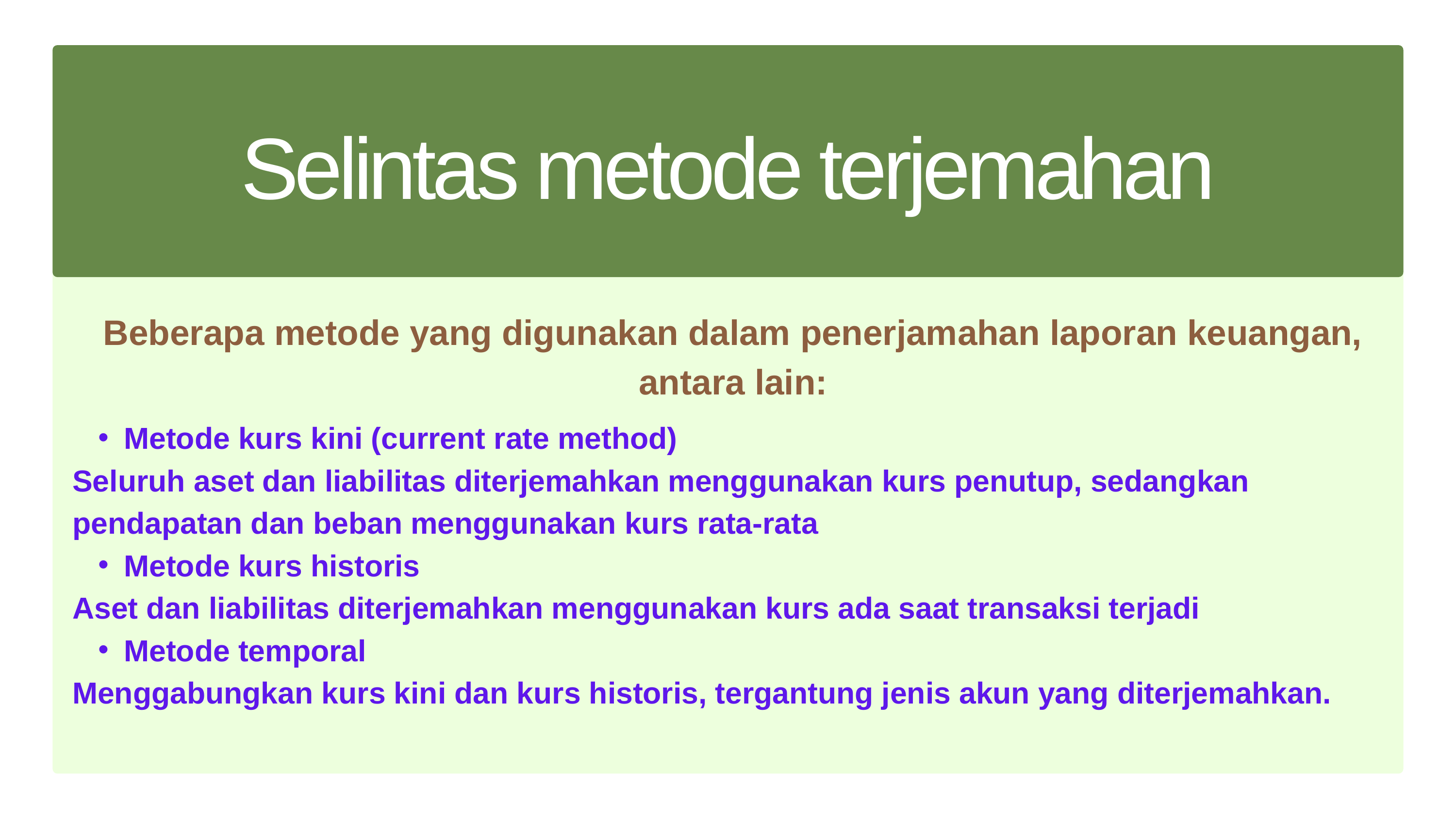

Selintas metode terjemahan
Beberapa metode yang digunakan dalam penerjamahan laporan keuangan, antara lain:
Metode kurs kini (current rate method)
Seluruh aset dan liabilitas diterjemahkan menggunakan kurs penutup, sedangkan pendapatan dan beban menggunakan kurs rata-rata
Metode kurs historis
Aset dan liabilitas diterjemahkan menggunakan kurs ada saat transaksi terjadi
Metode temporal
Menggabungkan kurs kini dan kurs historis, tergantung jenis akun yang diterjemahkan.